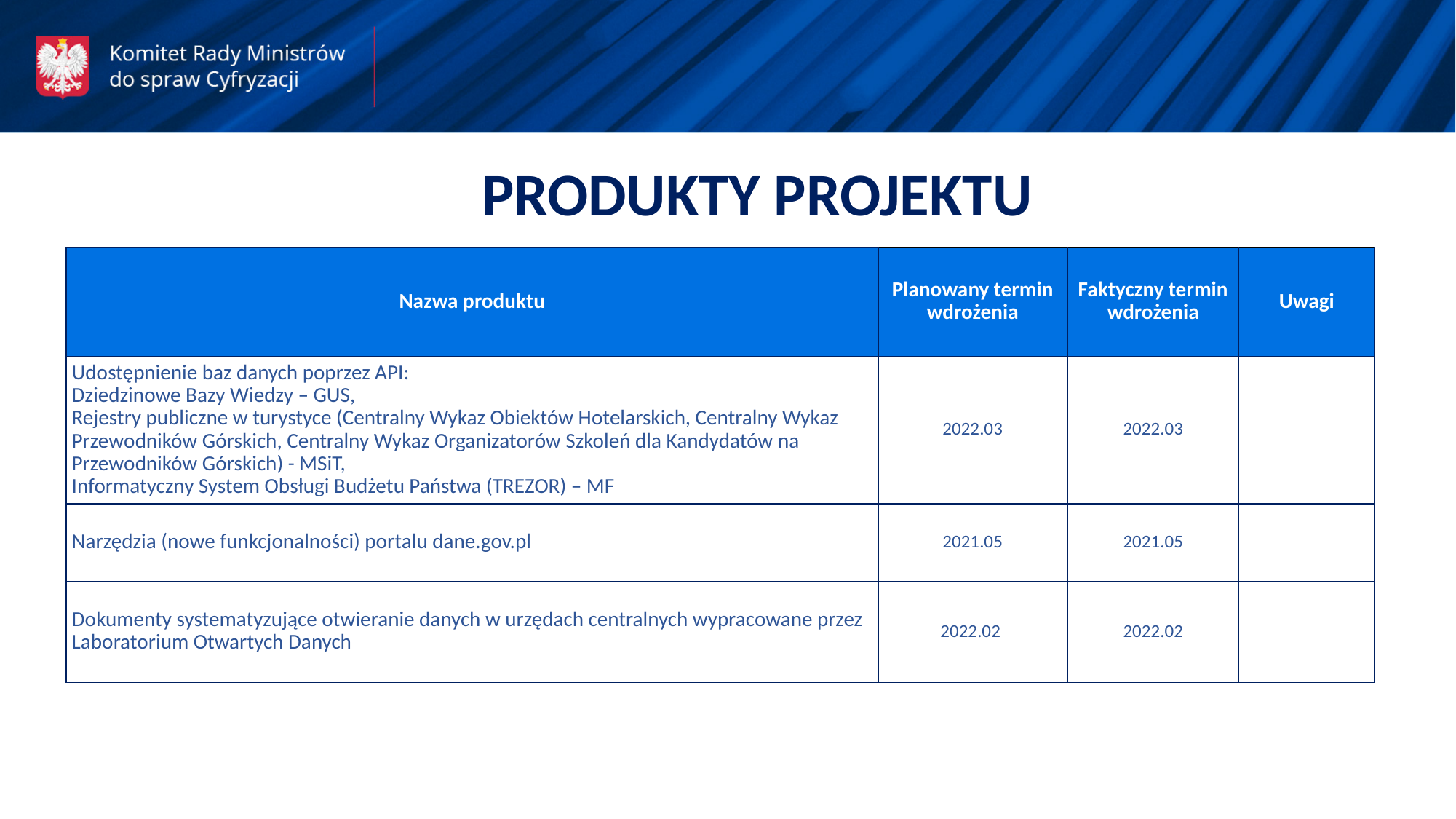

PRODUKTY PROJEKTU
| Nazwa produktu | Planowany termin wdrożenia | Faktyczny termin wdrożenia | Uwagi |
| --- | --- | --- | --- |
| Udostępnienie baz danych poprzez API: Dziedzinowe Bazy Wiedzy – GUS, Rejestry publiczne w turystyce (Centralny Wykaz Obiektów Hotelarskich, Centralny Wykaz Przewodników Górskich, Centralny Wykaz Organizatorów Szkoleń dla Kandydatów na Przewodników Górskich) - MSiT, Informatyczny System Obsługi Budżetu Państwa (TREZOR) – MF | 2022.03 | 2022.03 |  |
| Narzędzia (nowe funkcjonalności) portalu dane.gov.pl | 2021.05 | 2021.05 |  |
| Dokumenty systematyzujące otwieranie danych w urzędach centralnych wypracowane przez Laboratorium Otwartych Danych | 2022.02 | 2022.02 |  |